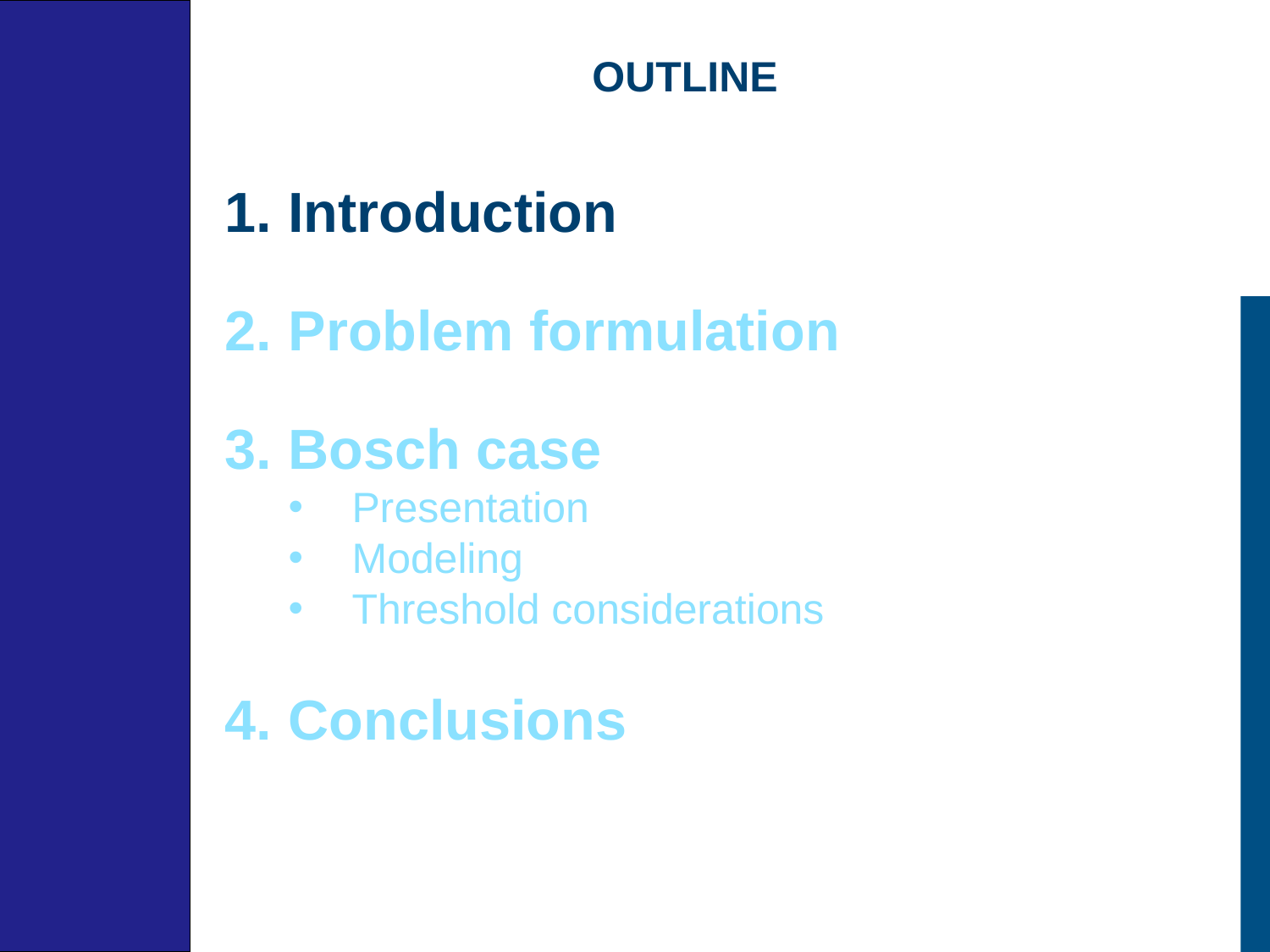

# OUTLINE
Introduction

Problem formulation

Bosch case
Presentation
Modeling
Threshold considerations

Conclusions